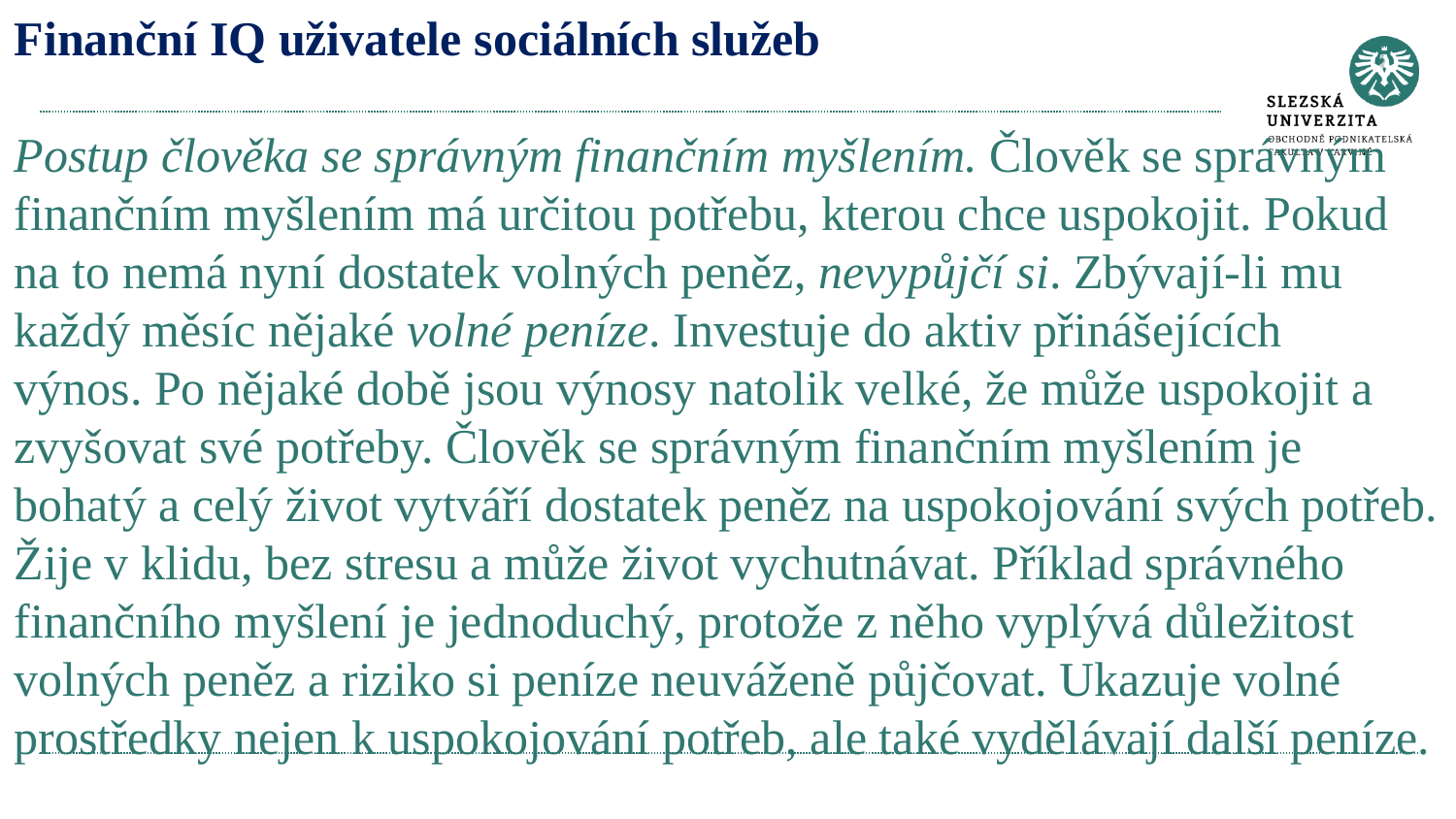

# Finanční IQ uživatele sociálních služeb Postup člověka se správným finančním myšlením. Člověk se správným finančním myšlením má určitou potřebu, kterou chce uspokojit. Pokud na to nemá nyní dostatek volných peněz, nevypůjčí si. Zbývají-li mu každý měsíc nějaké volné peníze. Investuje do aktiv přinášejících výnos. Po nějaké době jsou výnosy natolik velké, že může uspokojit a zvyšovat své potřeby. Člověk se správným finančním myšlením je bohatý a celý život vytváří dostatek peněz na uspokojování svých potřeb. Žije v klidu, bez stresu a může život vychutnávat. Příklad správného finančního myšlení je jednoduchý, protože z něho vyplývá důležitost volných peněz a riziko si peníze neuváženě půjčovat. Ukazuje volné prostředky nejen k uspokojování potřeb, ale také vydělávají další peníze.